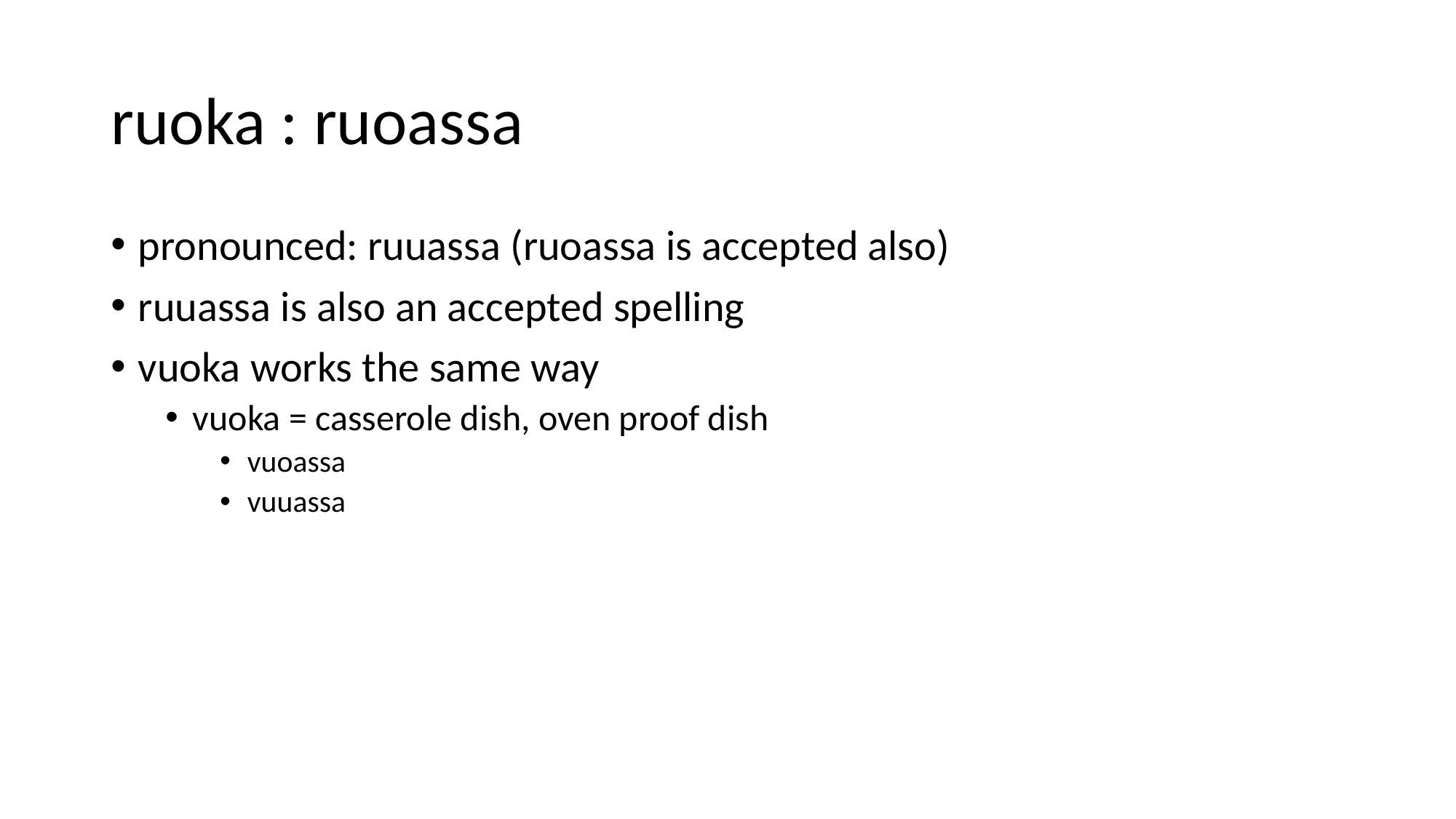

# ruoka : ruoassa
pronounced: ruuassa (ruoassa is accepted also)
ruuassa is also an accepted spelling
vuoka works the same way
vuoka = casserole dish, oven proof dish
vuoassa
vuuassa